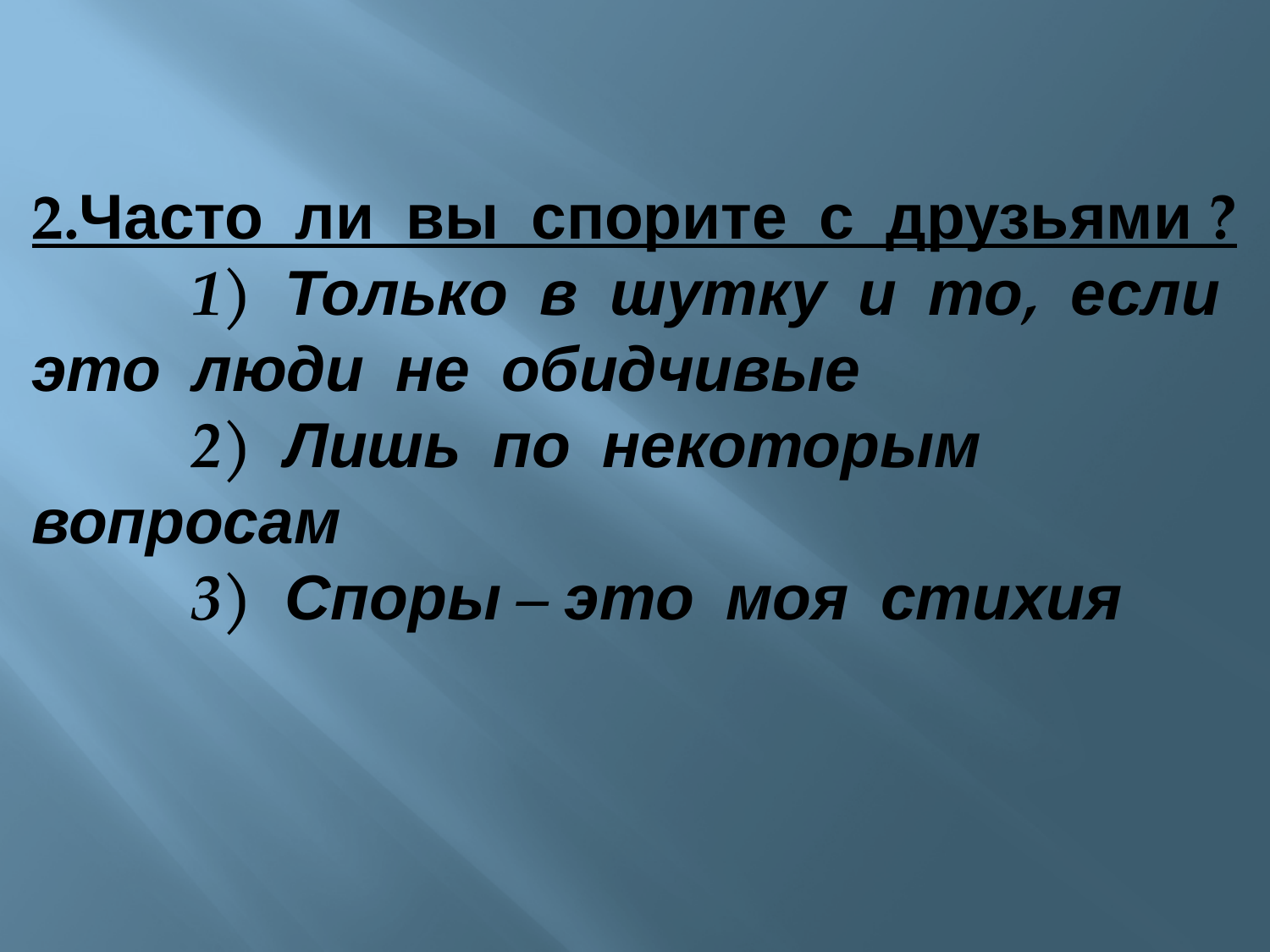

2.Часто  ли  вы  спорите  с  друзьями ?
          1)  Только  в  шутку  и  то,  если  это  люди  не  обидчивые
          2)  Лишь  по  некоторым  вопросам
          3)  Споры – это  моя  стихия